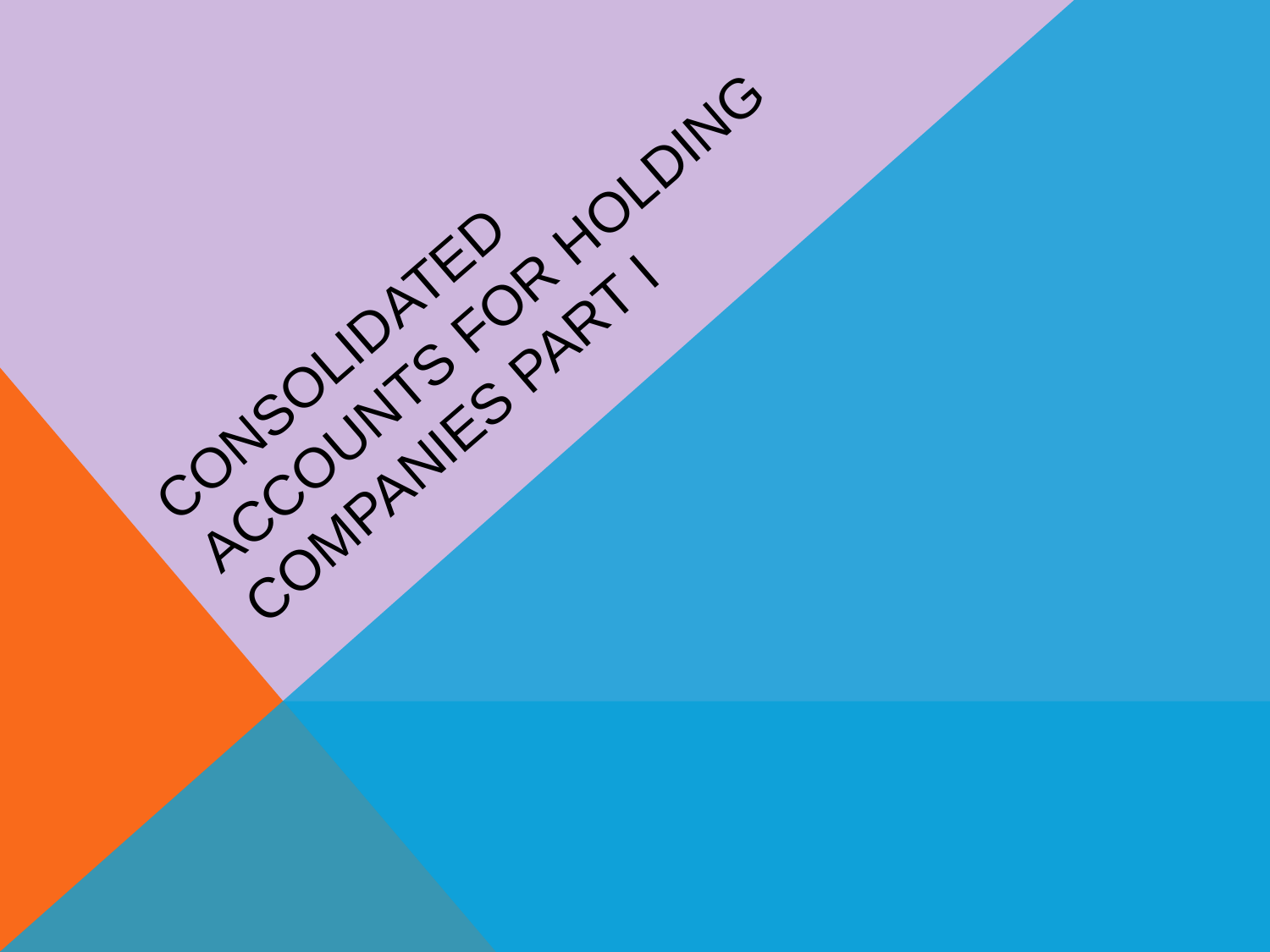

# Consolidated Accounts for Holding Companies Part I